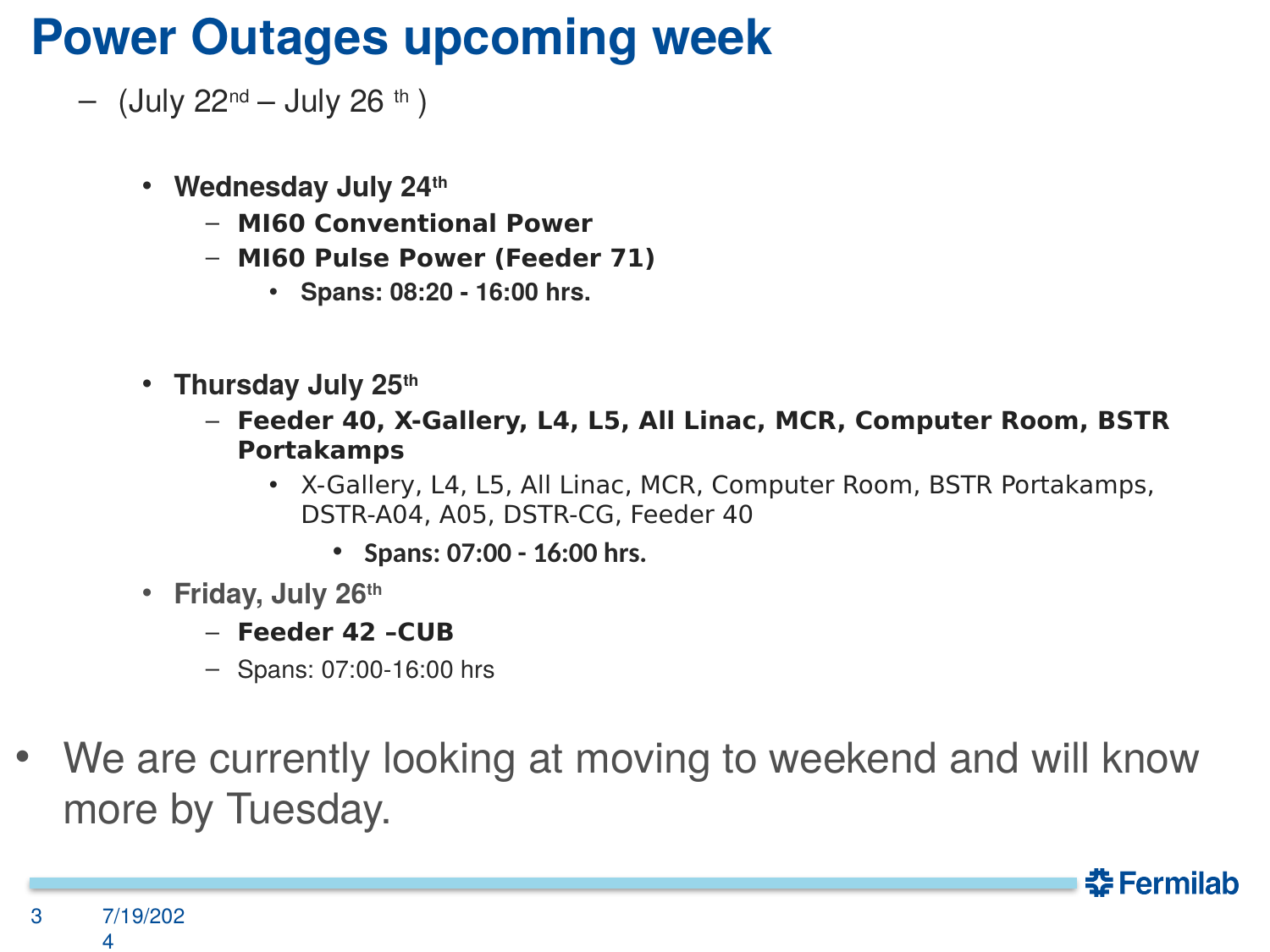

# Power Outages upcoming week
(July 22nd – July 26 th )

Wednesday July 24th
MI60 Conventional Power
MI60 Pulse Power (Feeder 71)
Spans: 08:20 - 16:00 hrs.

Thursday July 25th
Feeder 40, X-Gallery, L4, L5, All Linac, MCR, Computer Room, BSTR Portakamps
X-Gallery, L4, L5, All Linac, MCR, Computer Room, BSTR Portakamps, DSTR-A04, A05, DSTR-CG, Feeder 40
Spans: 07:00 - 16:00 hrs.
Friday, July 26th
Feeder 42 –CUB
Spans: 07:00-16:00 hrs

We are currently looking at moving to weekend and will know more by Tuesday.
3
7/19/2024